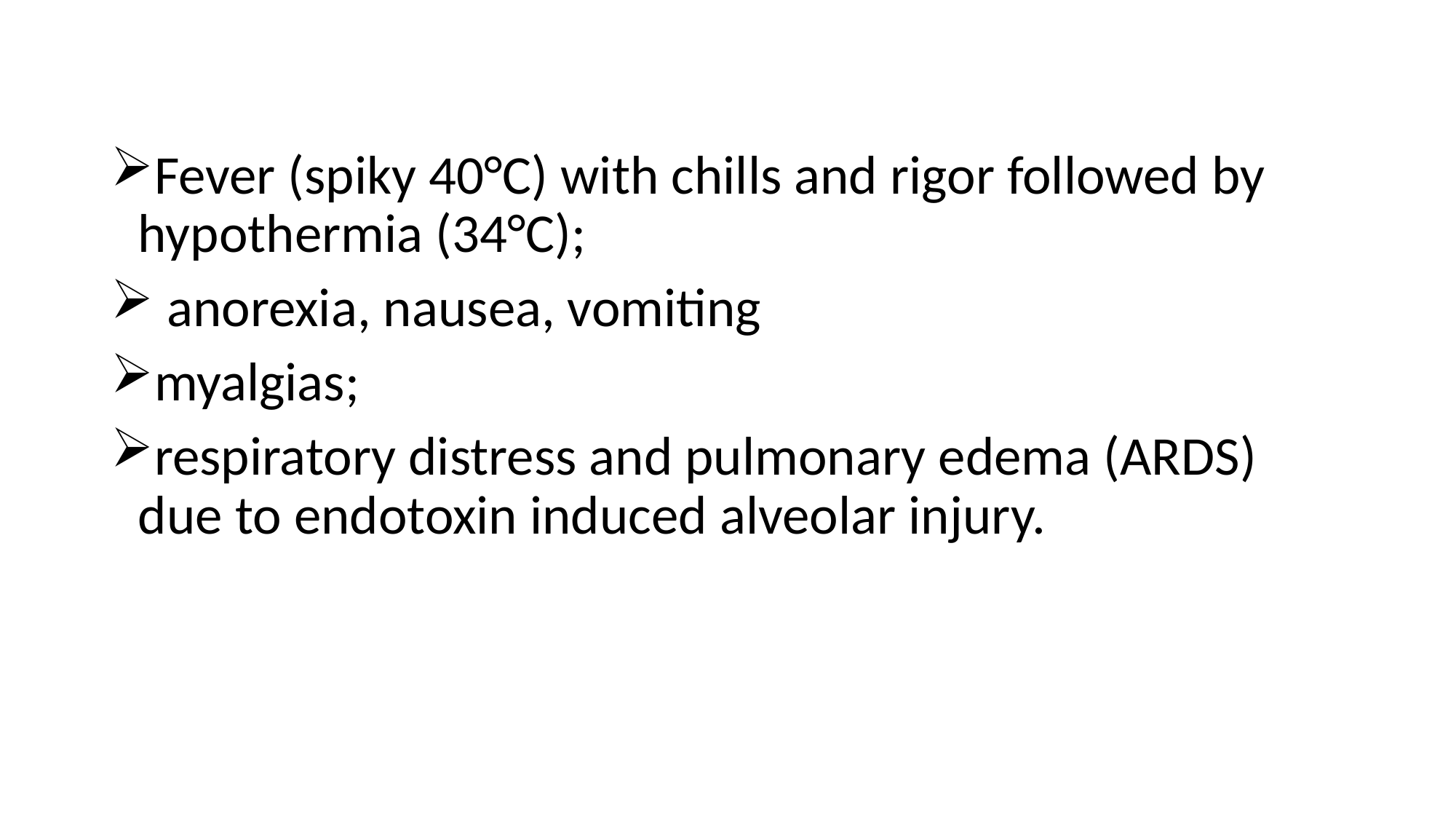

#
Fever (spiky 40°C) with chills and rigor followed by hypothermia (34°C);
 anorexia, nausea, vomiting
myalgias;
respiratory distress and pulmonary edema (ARDS) due to endotoxin induced alveolar injury.